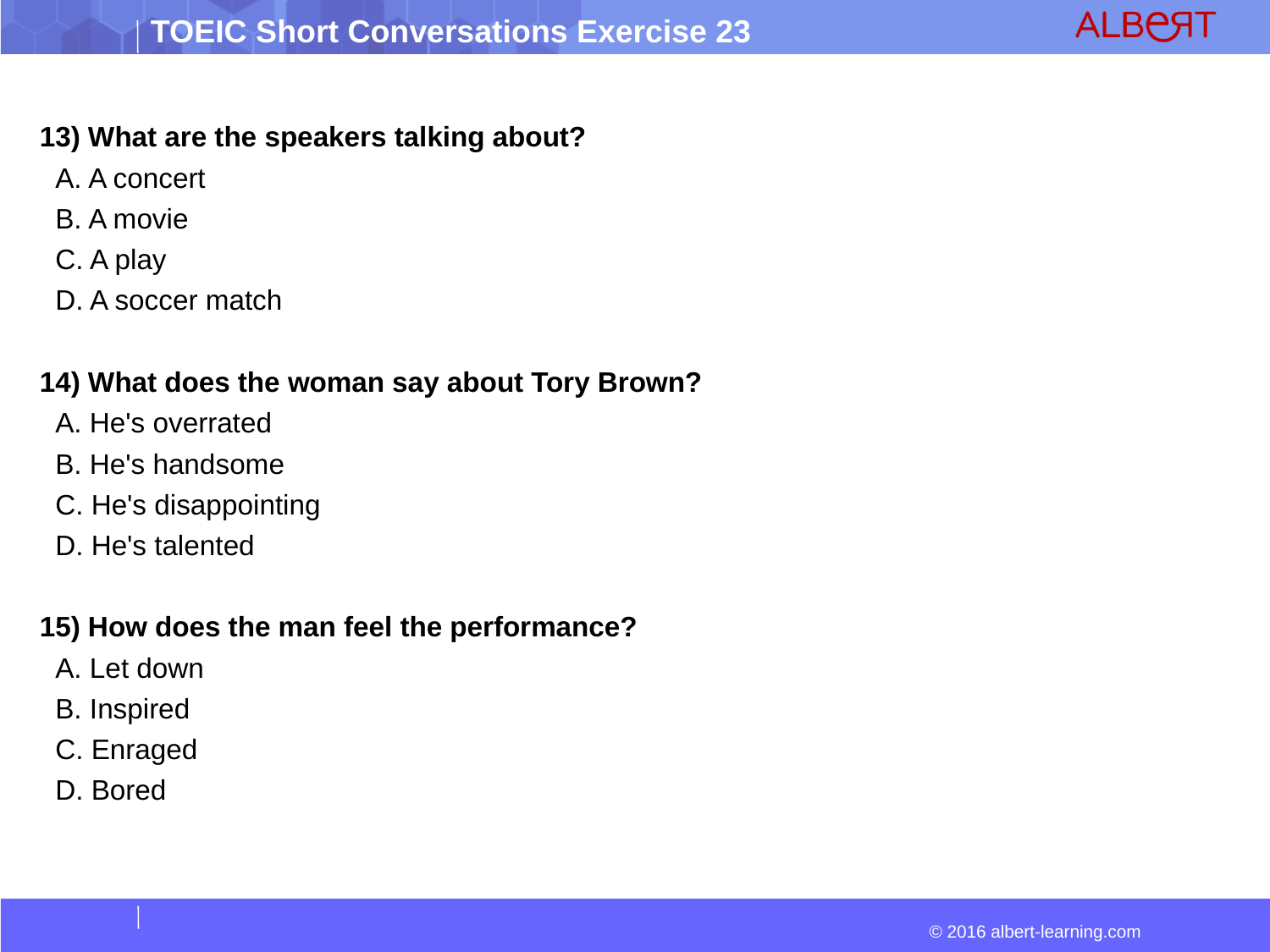

13) What are the speakers talking about?
  A. A concert
  B. A movie
  C. A play
  D. A soccer match

14) What does the woman say about Tory Brown?
  A. He's overrated
  B. He's handsome
  C. He's disappointing
  D. He's talented

15) How does the man feel the performance?
  A. Let down
  B. Inspired
  C. Enraged
  D. Bored